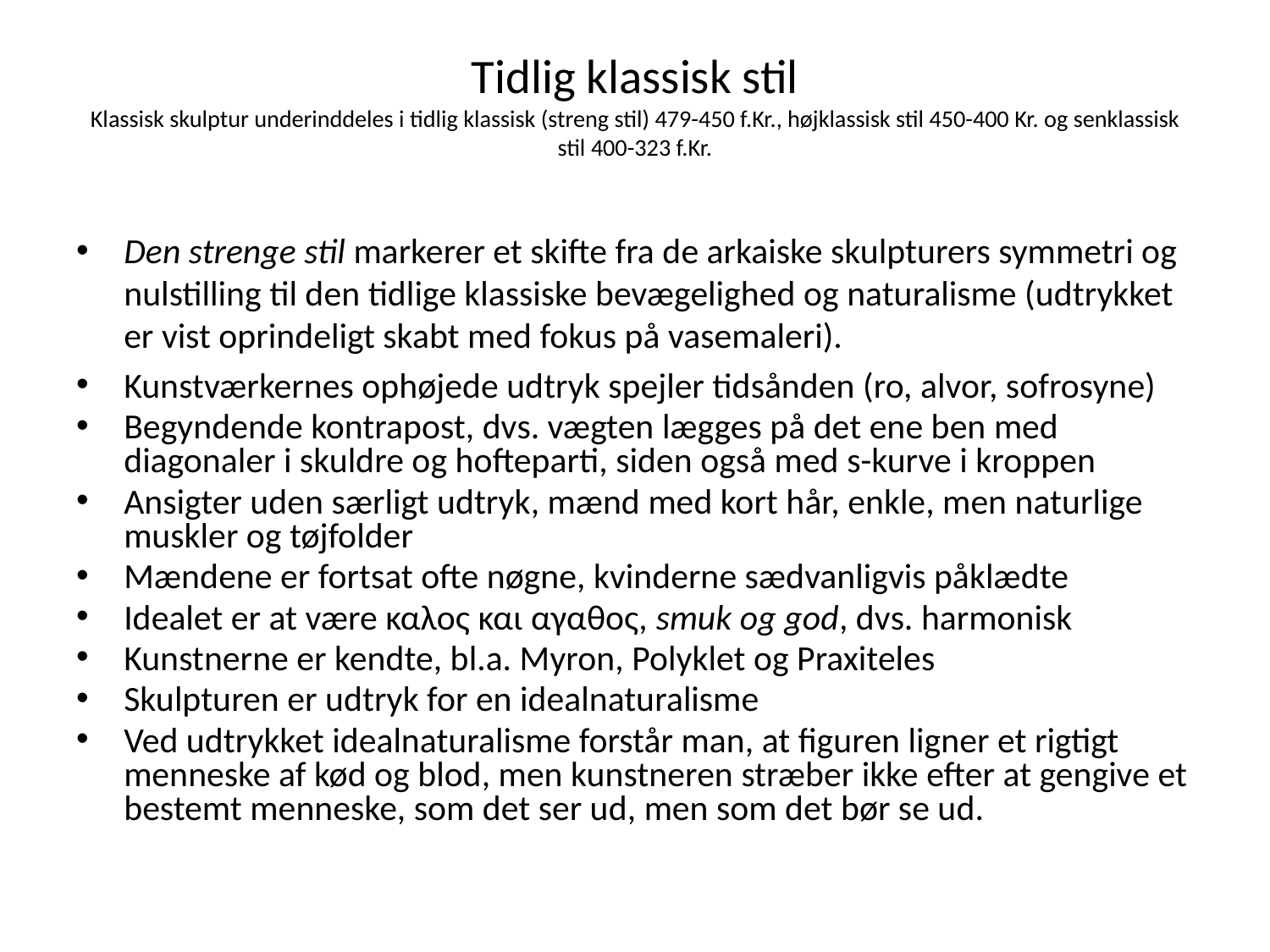

# Tidlig klassisk stil Klassisk skulptur underinddeles i tidlig klassisk (streng stil) 479-450 f.Kr., højklassisk stil 450-400 Kr. og senklassisk stil 400-323 f.Kr.
Den strenge stil markerer et skifte fra de arkaiske skulpturers symmetri og nulstilling til den tidlige klassiske bevægelighed og naturalisme (udtrykket er vist oprindeligt skabt med fokus på vasemaleri).
Kunstværkernes ophøjede udtryk spejler tidsånden (ro, alvor, sofrosyne)
Begyndende kontrapost, dvs. vægten lægges på det ene ben med diagonaler i skuldre og hofteparti, siden også med s-kurve i kroppen
Ansigter uden særligt udtryk, mænd med kort hår, enkle, men naturlige muskler og tøjfolder
Mændene er fortsat ofte nøgne, kvinderne sædvanligvis påklædte
Idealet er at være καλος και αγαθος, smuk og god, dvs. harmonisk
Kunstnerne er kendte, bl.a. Myron, Polyklet og Praxiteles
Skulpturen er udtryk for en idealnaturalisme
Ved udtrykket idealnaturalisme forstår man, at figuren ligner et rigtigt menneske af kød og blod, men kunstneren stræber ikke efter at gengive et bestemt menneske, som det ser ud, men som det bør se ud.